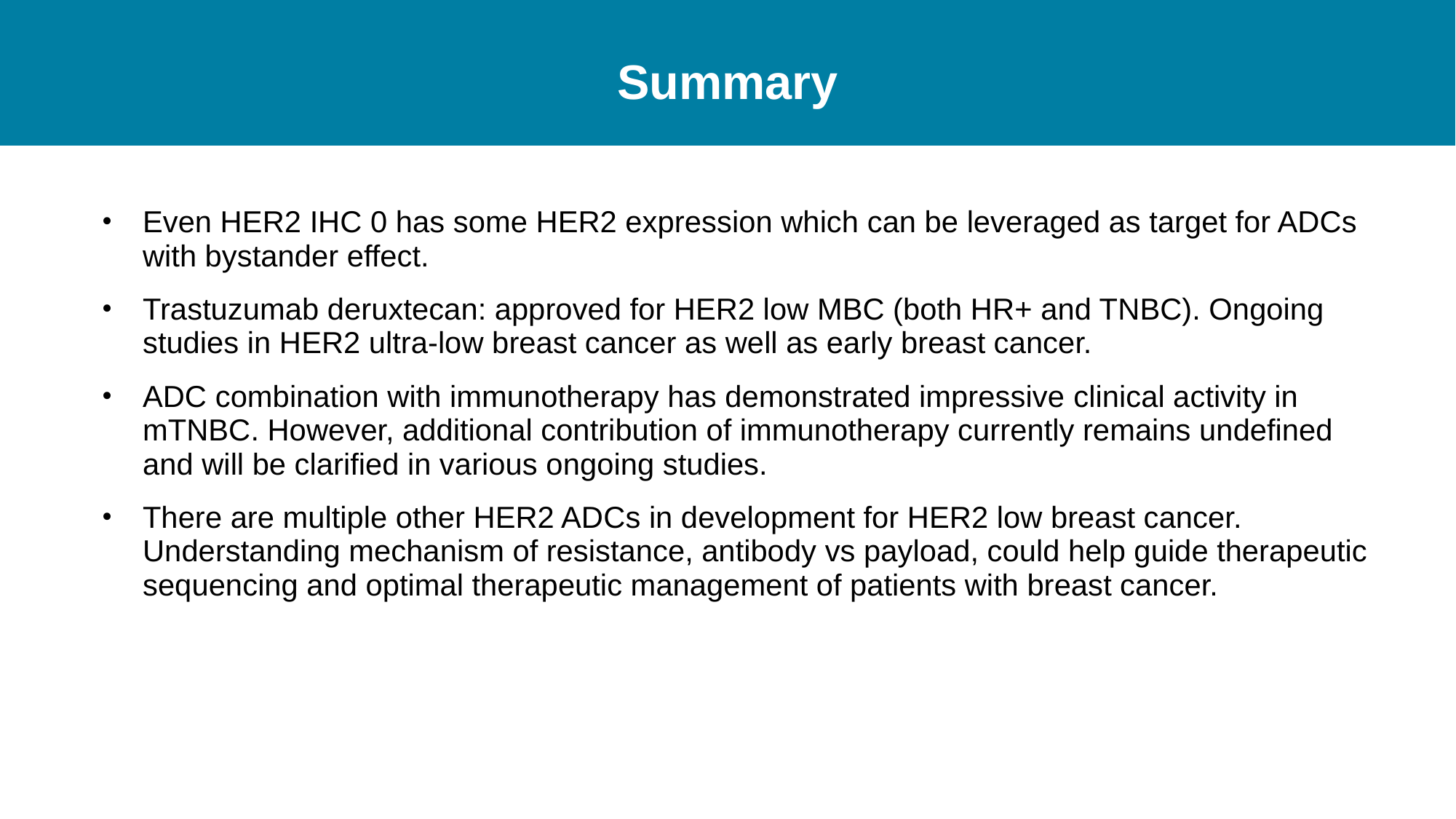

Summary
Even HER2 IHC 0 has some HER2 expression which can be leveraged as target for ADCs with bystander effect.
Trastuzumab deruxtecan: approved for HER2 low MBC (both HR+ and TNBC). Ongoing studies in HER2 ultra-low breast cancer as well as early breast cancer.
ADC combination with immunotherapy has demonstrated impressive clinical activity in mTNBC. However, additional contribution of immunotherapy currently remains undefined and will be clarified in various ongoing studies.
There are multiple other HER2 ADCs in development for HER2 low breast cancer. Understanding mechanism of resistance, antibody vs payload, could help guide therapeutic sequencing and optimal therapeutic management of patients with breast cancer.